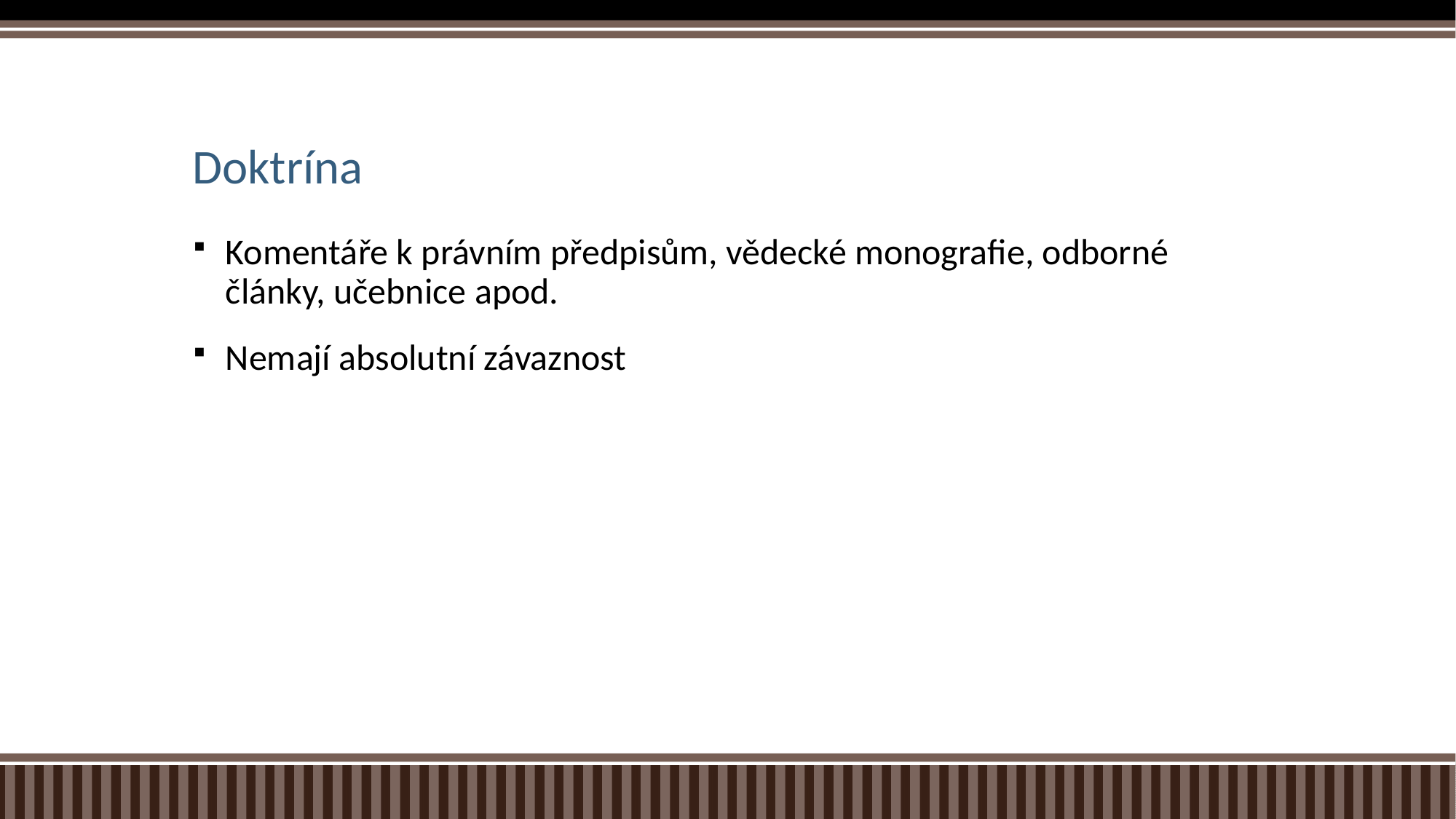

# Doktrína
Komentáře k právním předpisům, vědecké monografie, odborné články, učebnice apod.
Nemají absolutní závaznost